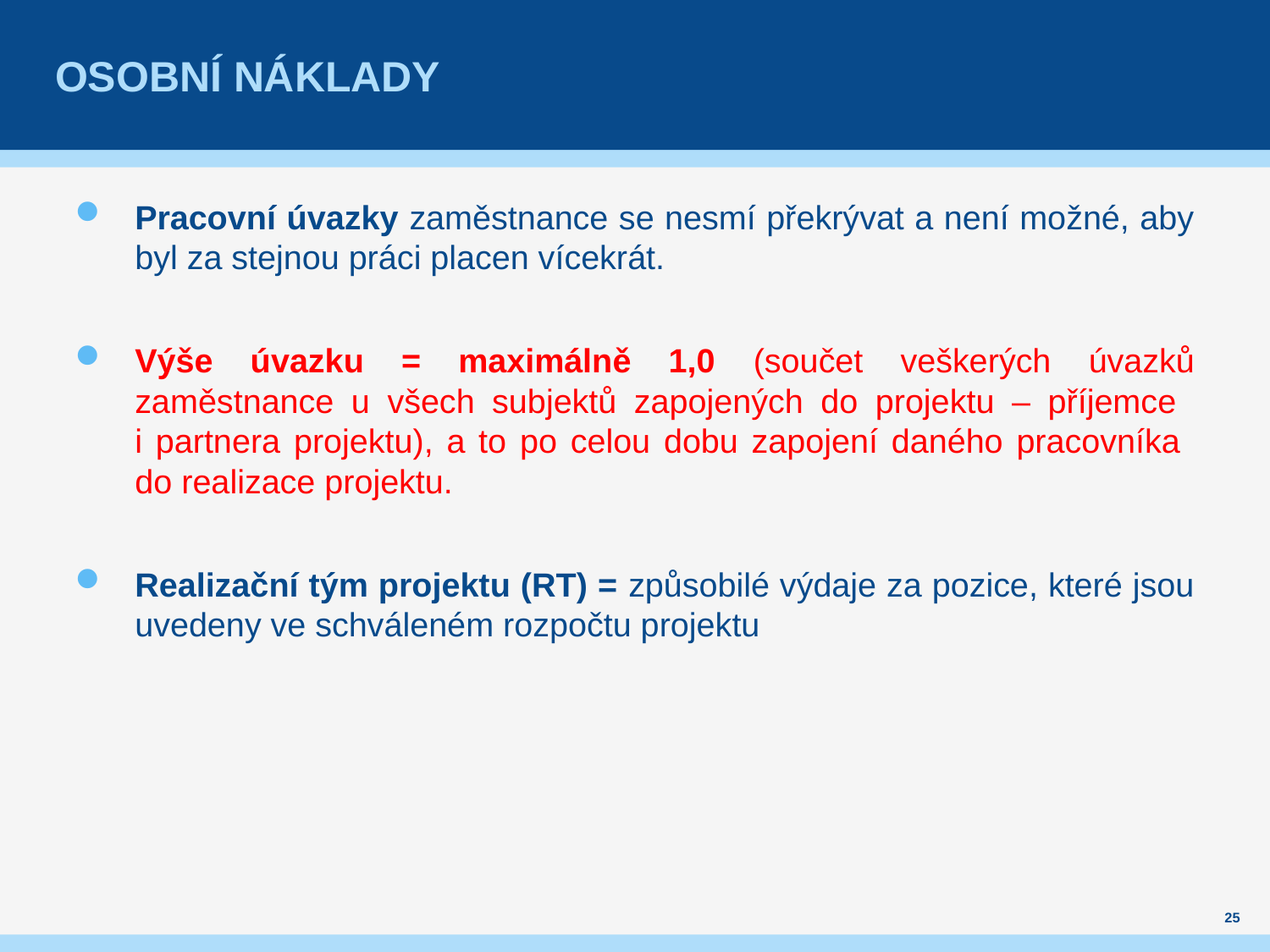

# Osobní náklady
Pracovní úvazky zaměstnance se nesmí překrývat a není možné, aby byl za stejnou práci placen vícekrát.

Výše úvazku = maximálně 1,0 (součet veškerých úvazků zaměstnance u všech subjektů zapojených do projektu – příjemce
i partnera projektu), a to po celou dobu zapojení daného pracovníka
do realizace projektu.

Realizační tým projektu (RT) = způsobilé výdaje za pozice, které jsou uvedeny ve schváleném rozpočtu projektu

25